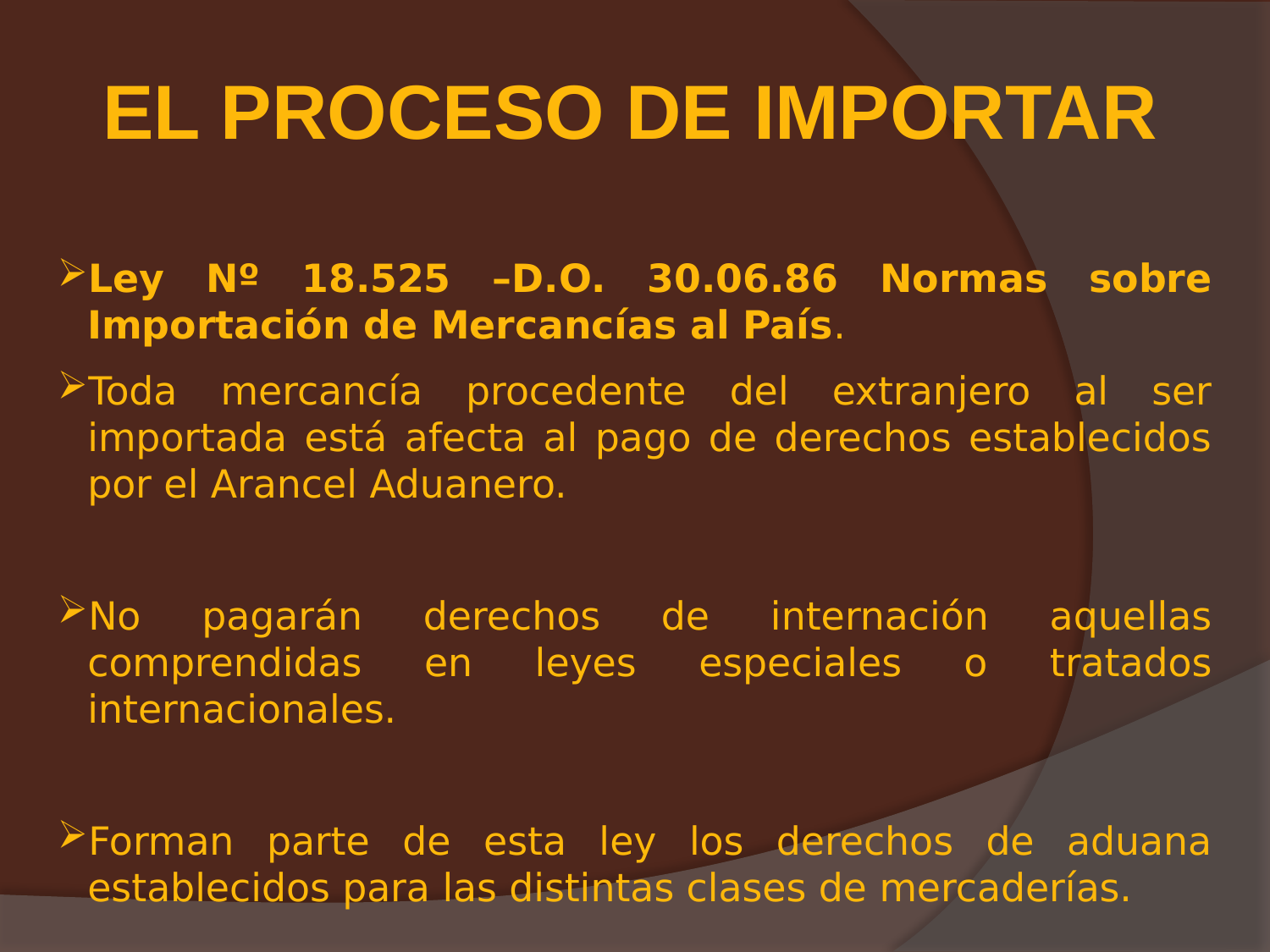

# El Proceso de Importar

Ley Nº 18.525 –D.O. 30.06.86 Normas sobre Importación de Mercancías al País.
Toda mercancía procedente del extranjero al ser importada está afecta al pago de derechos establecidos por el Arancel Aduanero.

No pagarán derechos de internación aquellas comprendidas en leyes especiales o tratados internacionales.

Forman parte de esta ley los derechos de aduana establecidos para las distintas clases de mercaderías.